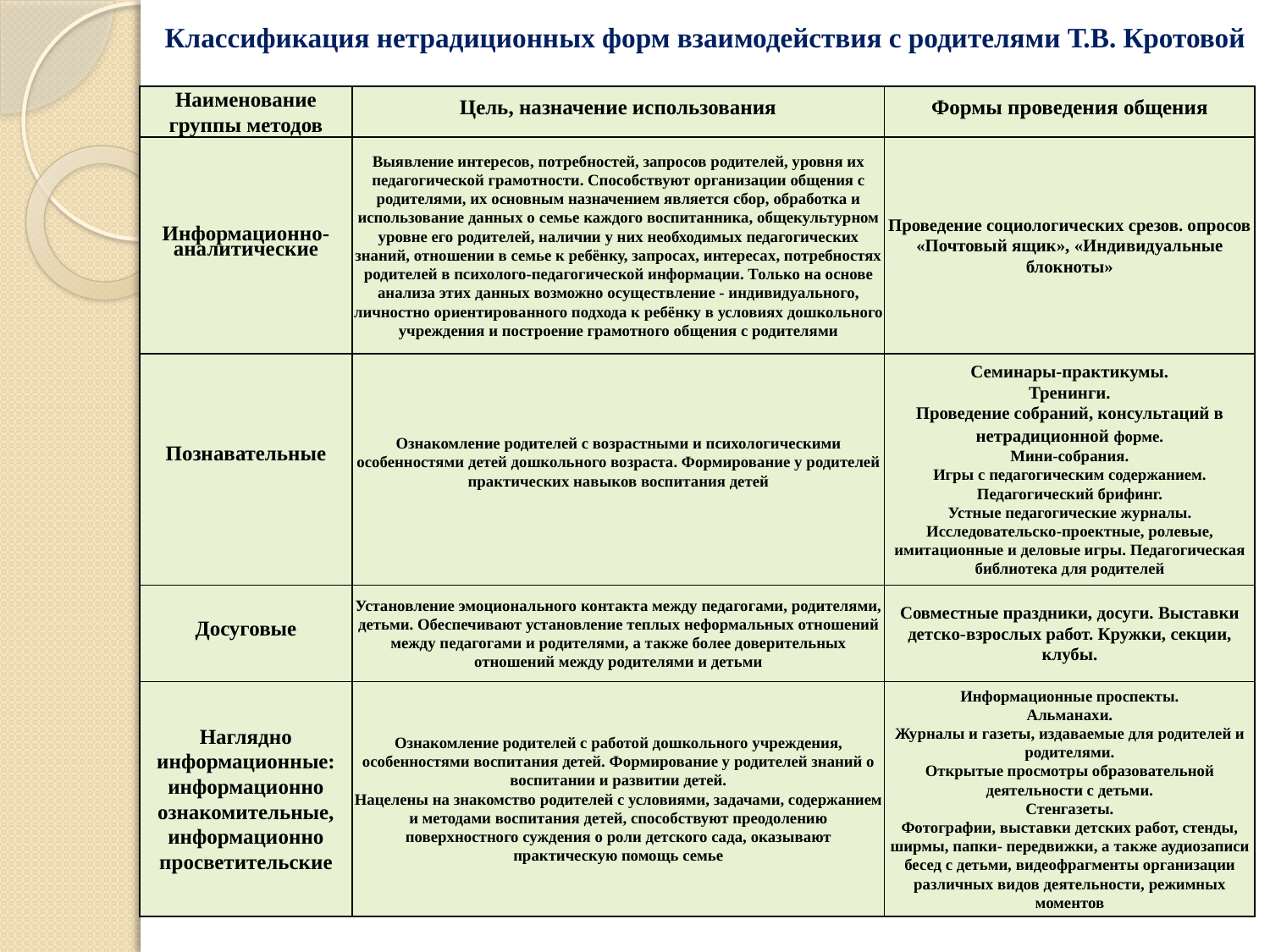

Классификация нетрадиционных форм взаимодействия с родителями Т.В. Кротовой
| Наименование группы методов | Цель, назначение использования | Формы проведения общения |
| --- | --- | --- |
| Информационно-­ аналитические | Выявление интересов, потребностей, запросов родителей, уровня их педагогической грамотности. Способствуют организации общения с родителями, их основным назначением является сбор, обработка и использование данных о семье каждого воспитанника, общекультурном уровне его родителей, наличии у них необходимых педагогических знаний, отношении в семье к ребёнку, запросах, интересах, потребностях родителей в психолого-педагогической информации. Только на основе анализа этих данных возможно осуществление - индивидуального, личностно ориентированного подхода к ребёнку в условиях дошкольного учреждения и построение грамотного общения с родителями | Проведение социологических срезов. опросов «Почтовый ящик», «Индивидуальные блокноты» |
| Познавательные | Ознакомление родителей с возрастными и психологическими особенностями детей дошкольного возраста. Формирование у родителей практических навыков воспитания детей | Семинары-практикумы. Тренинги. Проведение собраний, консультаций в нетрадиционной форме. Мини-собрания. Игры с педагогическим содержанием. Педагогический брифинг. Устные педагогические журналы. Исследовательско-проектные, ролевые, имитационные и деловые игры. Педагогическая библиотека для родителей |
| Досуговые | Установление эмоционального контакта между педагогами, родителями, детьми. Обеспечивают установление теплых неформальных отношений между педагогами и родителями, а также более доверительных отношений между родителями и детьми | Совместные праздники, досуги. Выставки детско-взрослых работ. Кружки, секции, клубы. |
| Наглядно­ информационные: информационно­ ознакомительные, информационно­ просветительские | Ознакомление родителей с работой дошкольного учреждения, особенностями воспитания детей. Формирование у родителей знаний о воспитании и развитии детей. Нацелены на знакомство родителей с условиями, задачами, содержанием и методами воспитания детей, способствуют преодолению поверхностного суждения о роли детского сада, оказывают практическую помощь семье | Информационные проспекты. Альманахи. Журналы и газеты, издаваемые для родителей и родителями. Открытые просмотры образовательной деятельности с детьми. Стенгазеты. Фотографии, выставки детских работ, стенды, ширмы, папки- передвижки, а также аудиозаписи бесед с детьми, видеофрагменты организации различных видов деятельности, режимных моментов |